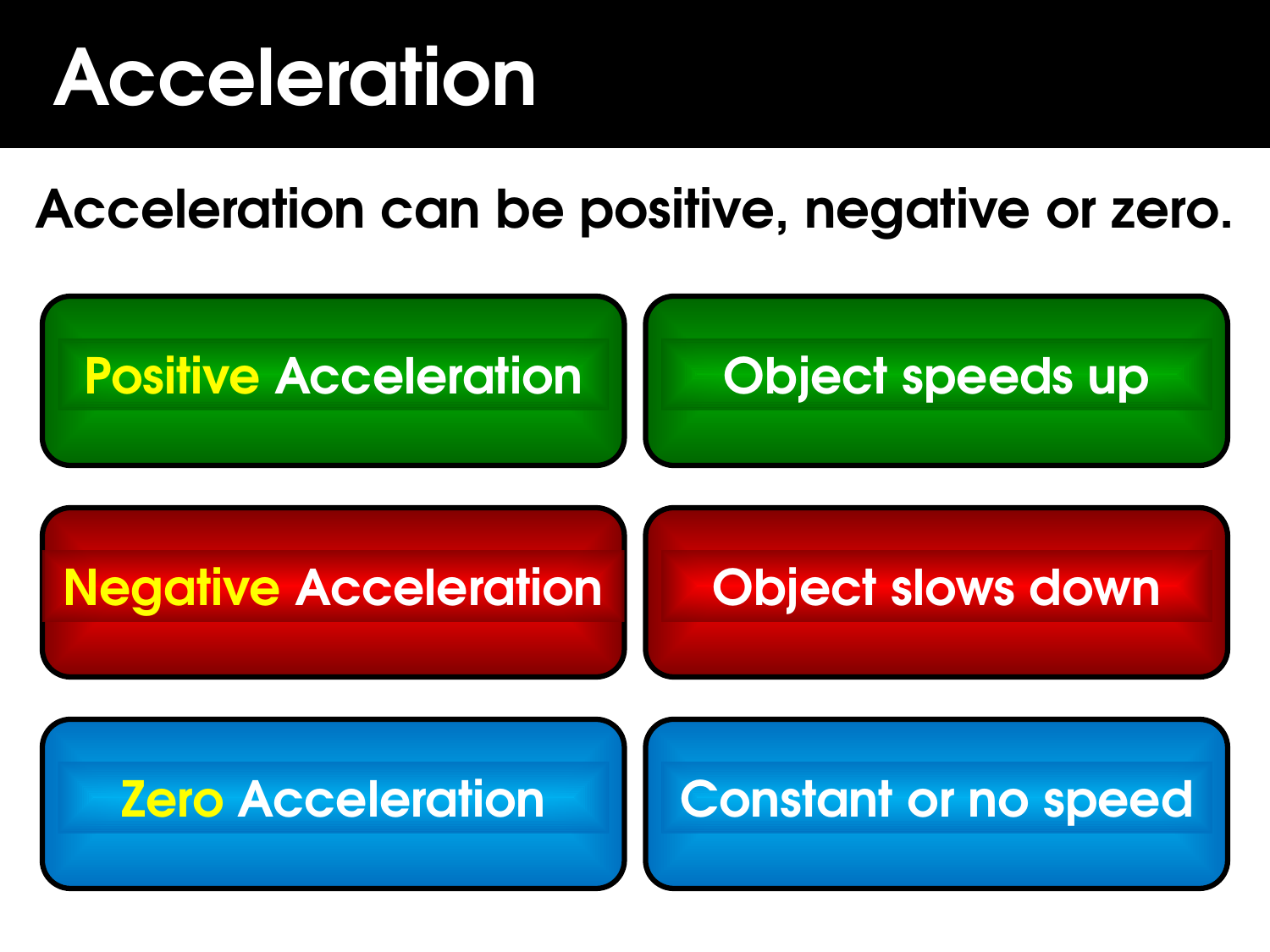

# Acceleration
Acceleration can be positive, negative or zero.

Positive Acceleration

Object speeds up

Negative Acceleration

Object slows down

Zero Acceleration

Constant or no speed